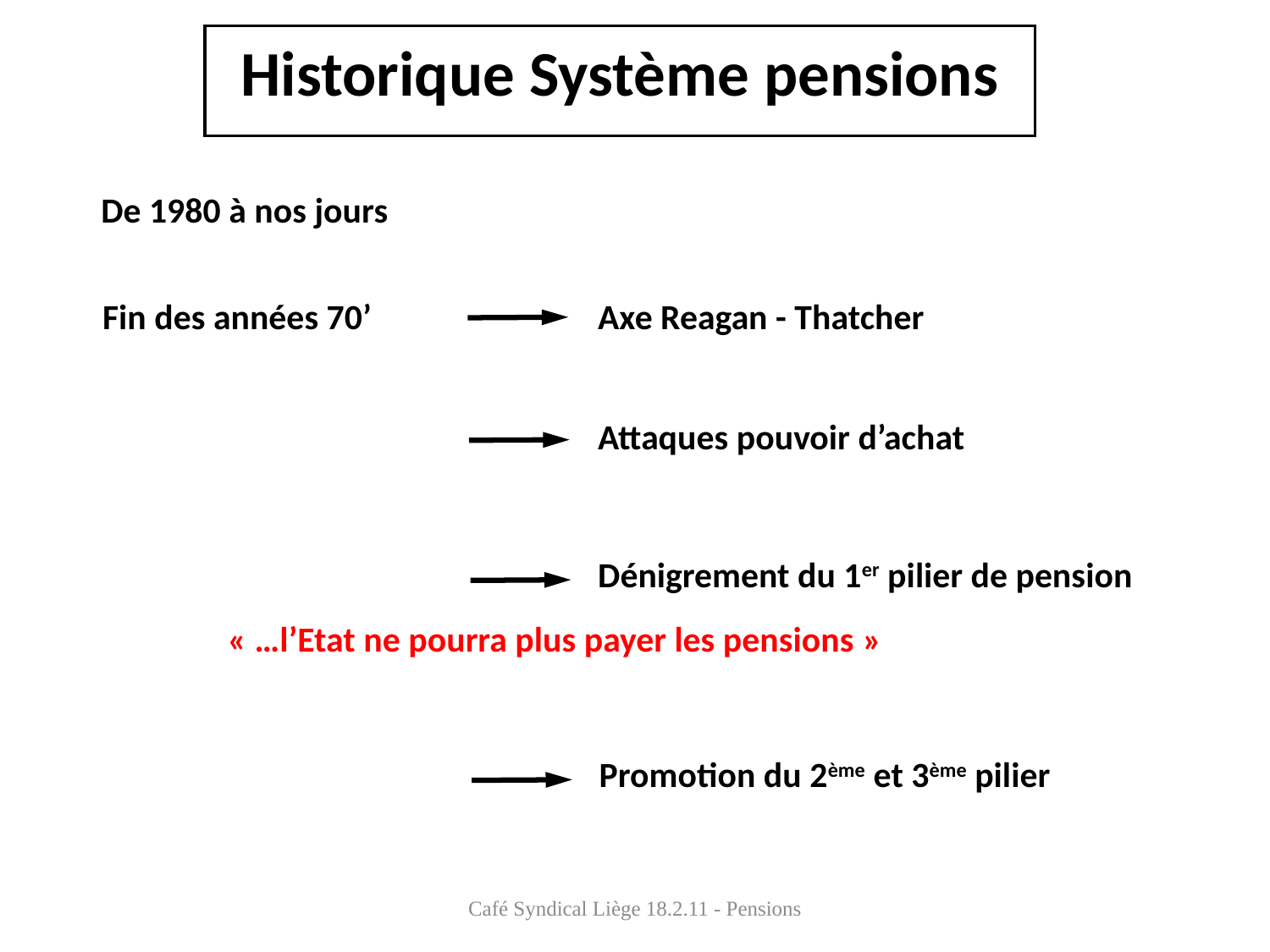

Historique Système pensions
             De 1980 à nos jours

             Fin des années 70’

Axe Reagan - Thatcher

Attaques pouvoir d’achat

Dénigrement du 1er pilier de pension

« …l’Etat ne pourra plus payer les pensions »

Promotion du 2ème et 3ème pilier

Café Syndical Liège 18.2.11 - Pensions